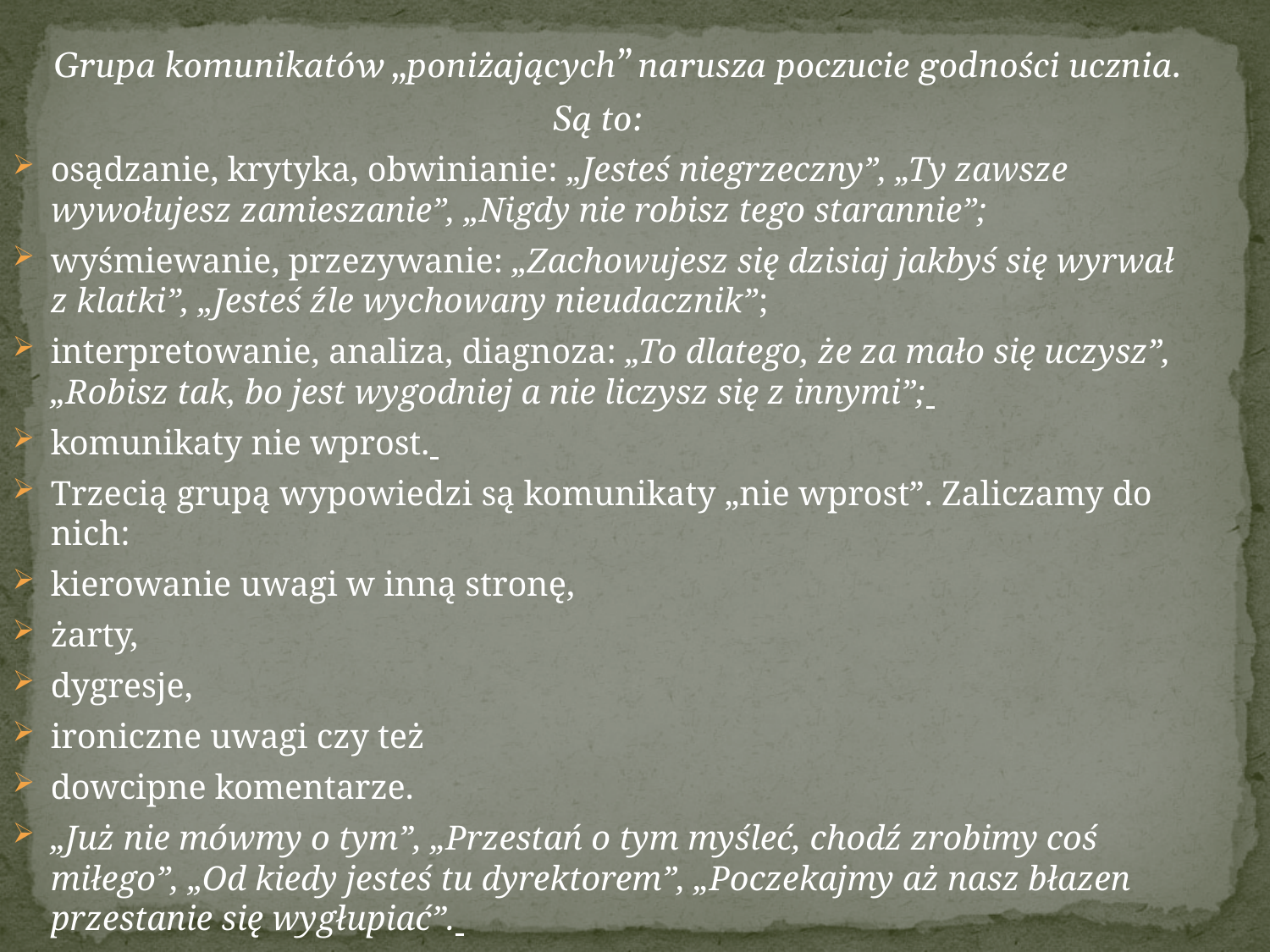

Grupa komunikatów „poniżających” narusza poczucie godności ucznia.
Są to:
osądzanie, krytyka, obwinianie: „Jesteś niegrzeczny”, „Ty zawsze wywołujesz zamieszanie”, „Nigdy nie robisz tego starannie”;
wyśmiewanie, przezywanie: „Zachowujesz się dzisiaj jakbyś się wyrwał z klatki”, „Jesteś źle wychowany nieudacznik”;
interpretowanie, analiza, diagnoza: „To dlatego, że za mało się uczysz”, „Robisz tak, bo jest wygodniej a nie liczysz się z innymi”;
komunikaty nie wprost.
Trzecią grupą wypowiedzi są komunikaty „nie wprost”. Zaliczamy do nich:
kierowanie uwagi w inną stronę,
żarty,
dygresje,
ironiczne uwagi czy też
dowcipne komentarze.
„Już nie mówmy o tym”, „Przestań o tym myśleć, chodź zrobimy coś miłego”, „Od kiedy jesteś tu dyrektorem”, „Poczekajmy aż nasz błazen przestanie się wygłupiać”.